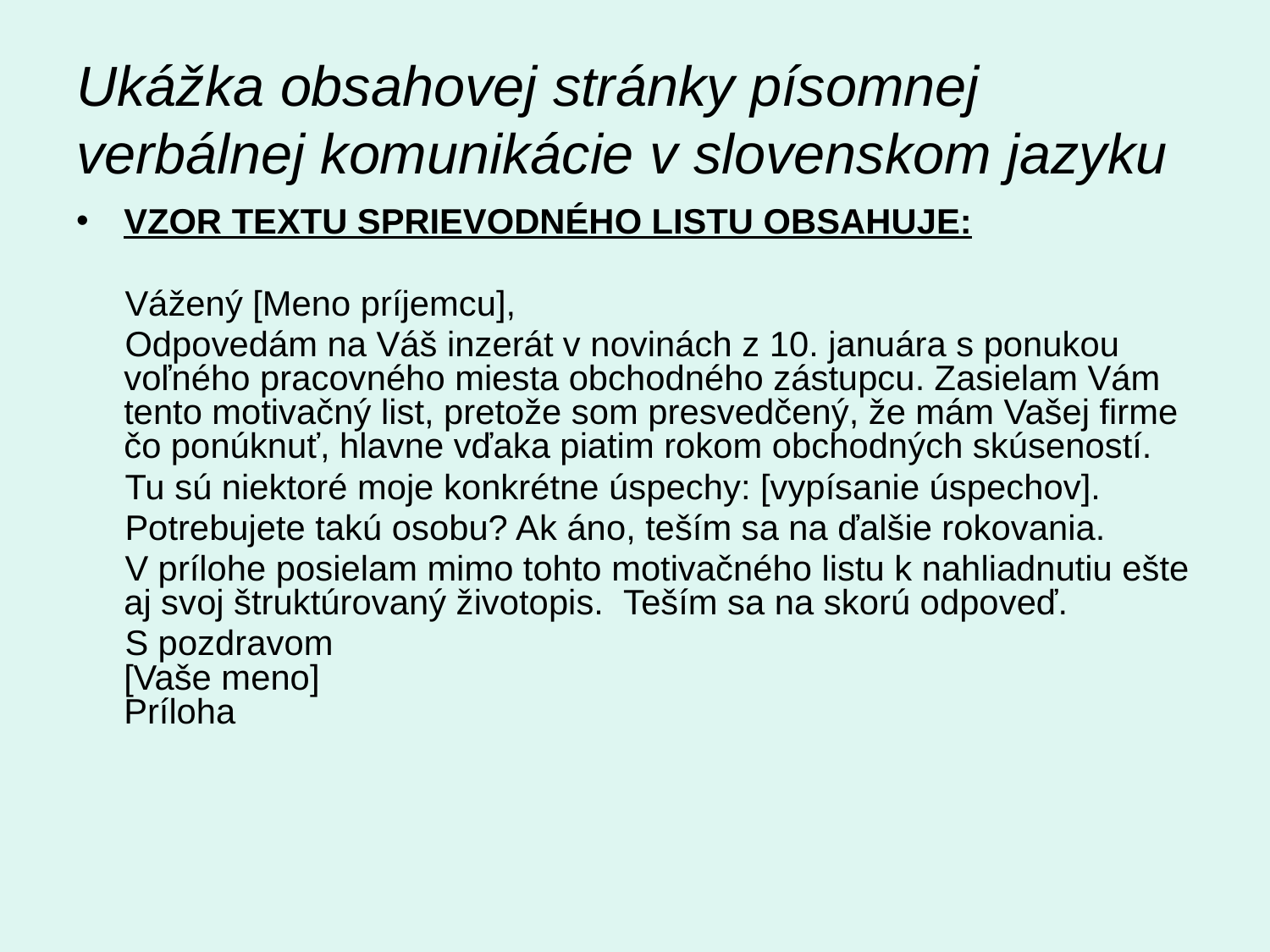

# Ukážka obsahovej stránky písomnej verbálnej komunikácie v slovenskom jazyku
VZOR TEXTU SPRIEVODNÉHO LISTU OBSAHUJE:

     Vážený [Meno príjemcu],
     Odpovedám na Váš inzerát v novinách z 10. januára s ponukou voľného pracovného miesta obchodného zástupcu. Zasielam Vám tento motivačný list, pretože som presvedčený, že mám Vašej firme čo ponúknuť, hlavne vďaka piatim rokom obchodných skúseností.
     Tu sú niektoré moje konkrétne úspechy: [vypísanie úspechov].
     Potrebujete takú osobu? Ak áno, teším sa na ďalšie rokovania.
     V prílohe posielam mimo tohto motivačného listu k nahliadnutiu ešte aj svoj štruktúrovaný životopis.  Teším sa na skorú odpoveď.
     S pozdravom
[Vaše meno]
Príloha